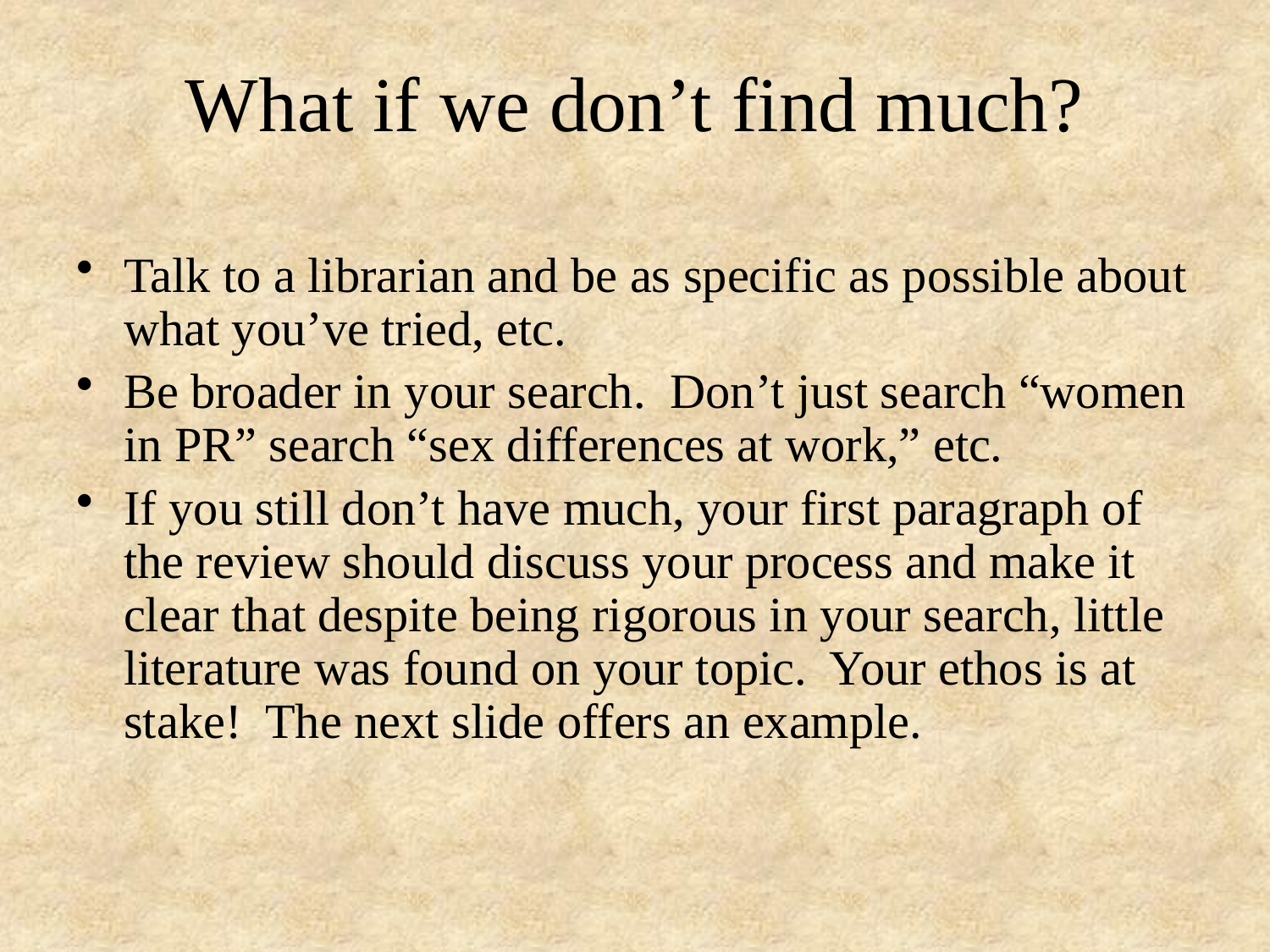

# What if we don’t find much?
Talk to a librarian and be as specific as possible about what you’ve tried, etc.
Be broader in your search.  Don’t just search “women in PR” search “sex differences at work,” etc.
If you still don’t have much, your first paragraph of the review should discuss your process and make it clear that despite being rigorous in your search, little literature was found on your topic.  Your ethos is at stake!  The next slide offers an example.